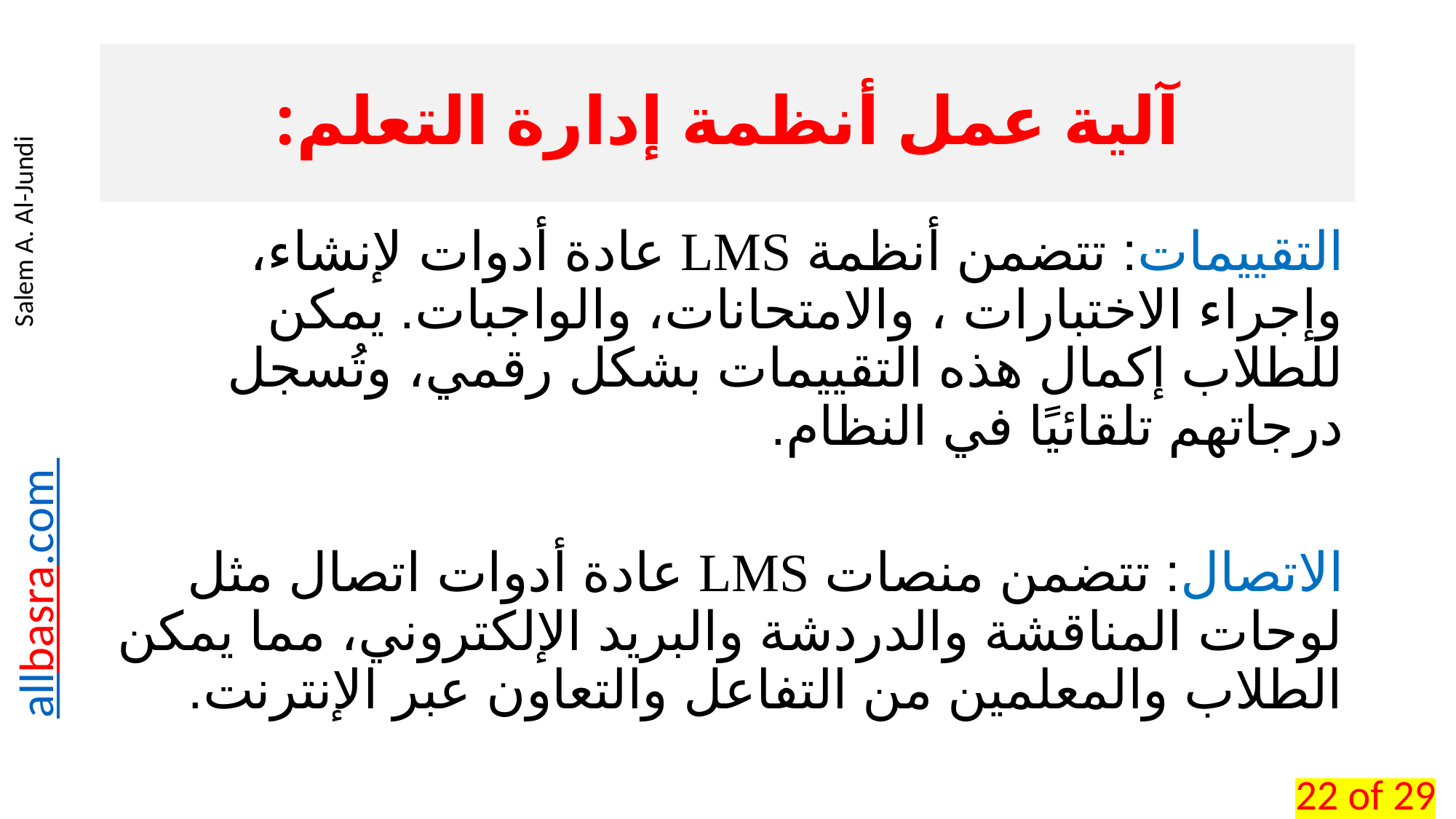

# آلية عمل أنظمة إدارة التعلم:
التقييمات: تتضمن أنظمة LMS عادة أدوات لإنشاء، وإجراء الاختبارات ، والامتحانات، والواجبات. يمكن للطلاب إكمال هذه التقييمات بشكل رقمي، وتُسجل درجاتهم تلقائيًا في النظام.

الاتصال: تتضمن منصات LMS عادة أدوات اتصال مثل لوحات المناقشة والدردشة والبريد الإلكتروني، مما يمكن الطلاب والمعلمين من التفاعل والتعاون عبر الإنترنت.

22 of 29